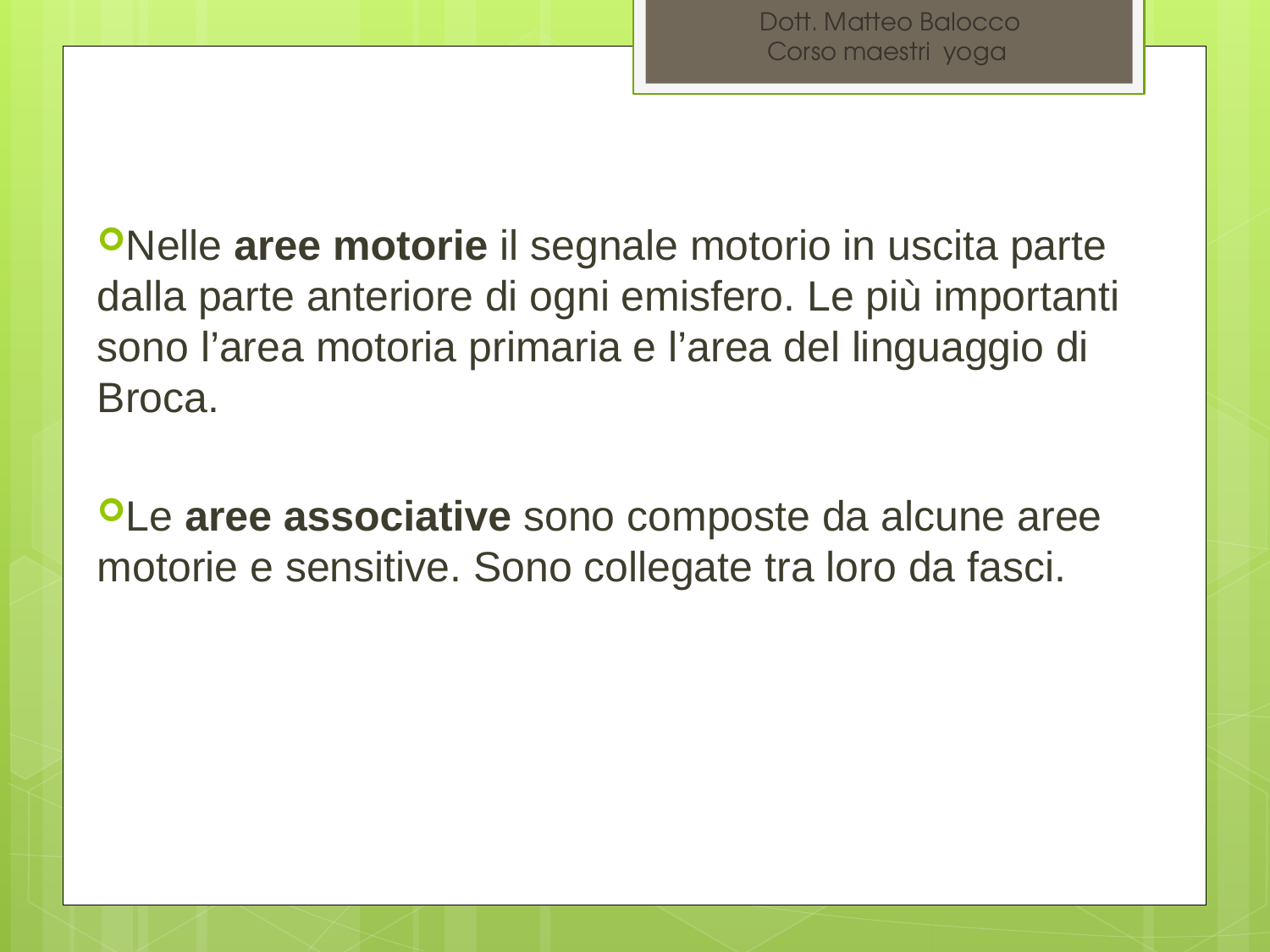

Dott. Matteo Balocco
Corso maestri  yoga
Nelle aree motorie il segnale motorio in uscita parte dalla parte anteriore di ogni emisfero. Le più importanti sono l’area motoria primaria e l’area del linguaggio di Broca.

Le aree associative sono composte da alcune aree motorie e sensitive. Sono collegate tra loro da fasci.